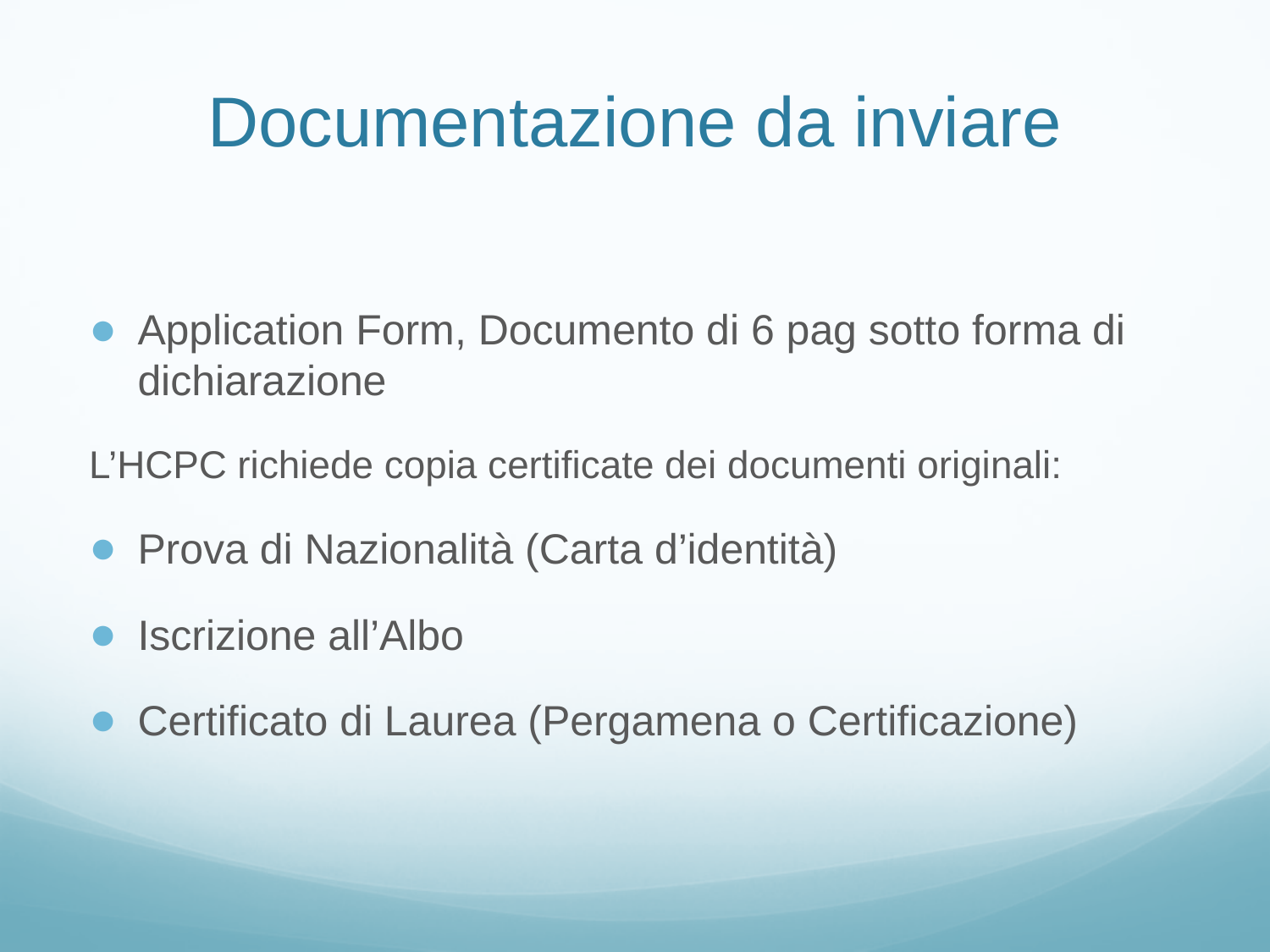

# Documentazione da inviare

Application Form, Documento di 6 pag sotto forma di dichiarazione
L’HCPC richiede copia certificate dei documenti originali:
Prova di Nazionalità (Carta d’identità)
Iscrizione all’Albo
Certificato di Laurea (Pergamena o Certificazione)